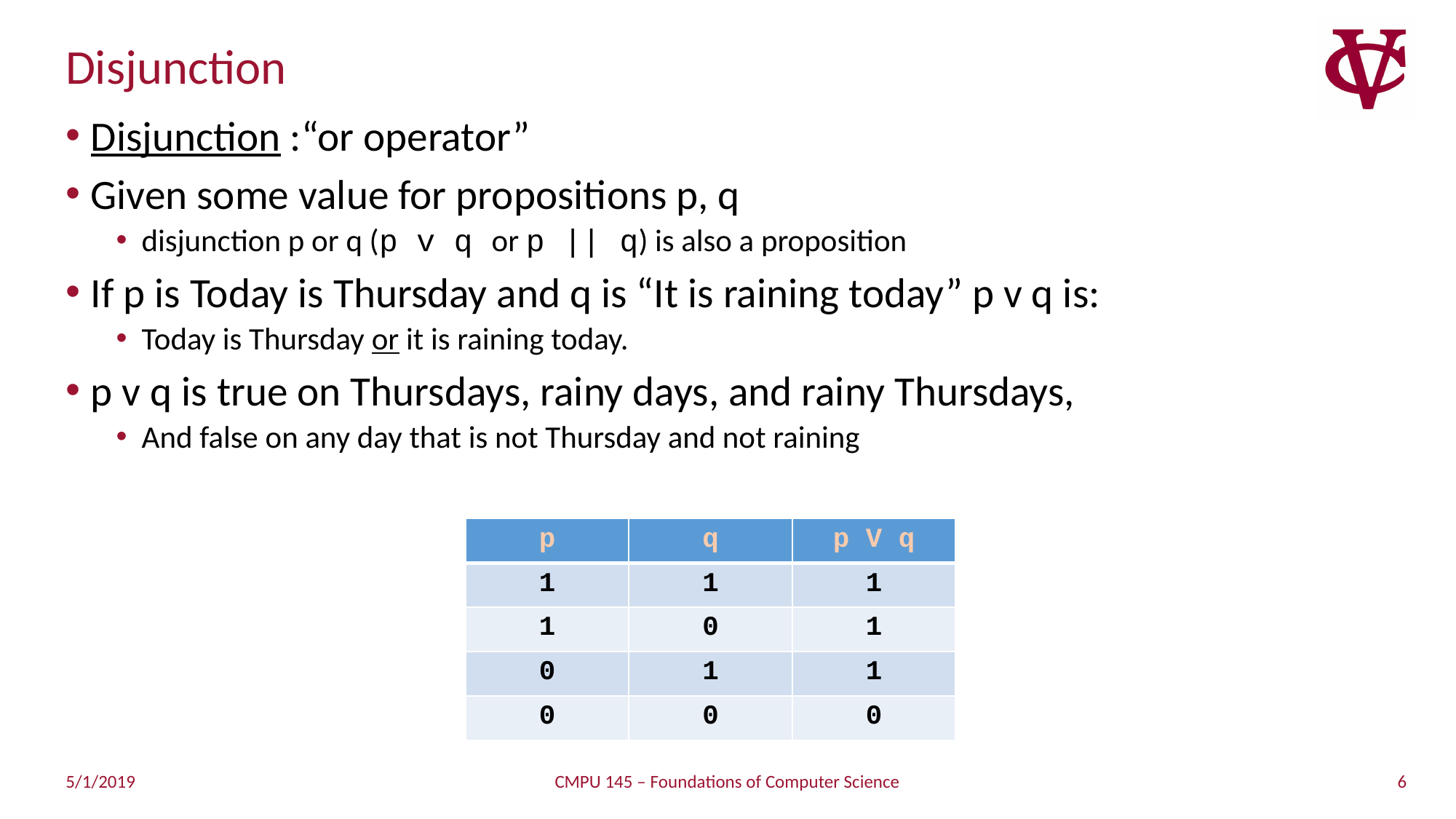

# Disjunction
Disjunction :“or operator”
Given some value for propositions p, q
disjunction p or q (p v q or p || q) is also a proposition
If p is Today is Thursday and q is “It is raining today” p v q is:
Today is Thursday or it is raining today.
p v q is true on Thursdays, rainy days, and rainy Thursdays,
And false on any day that is not Thursday and not raining
| p | q | p V q |
| --- | --- | --- |
| 1 | 1 | 1 |
| 1 | 0 | 1 |
| 0 | 1 | 1 |
| 0 | 0 | 0 |
6
5/1/2019
CMPU 145 – Foundations of Computer Science